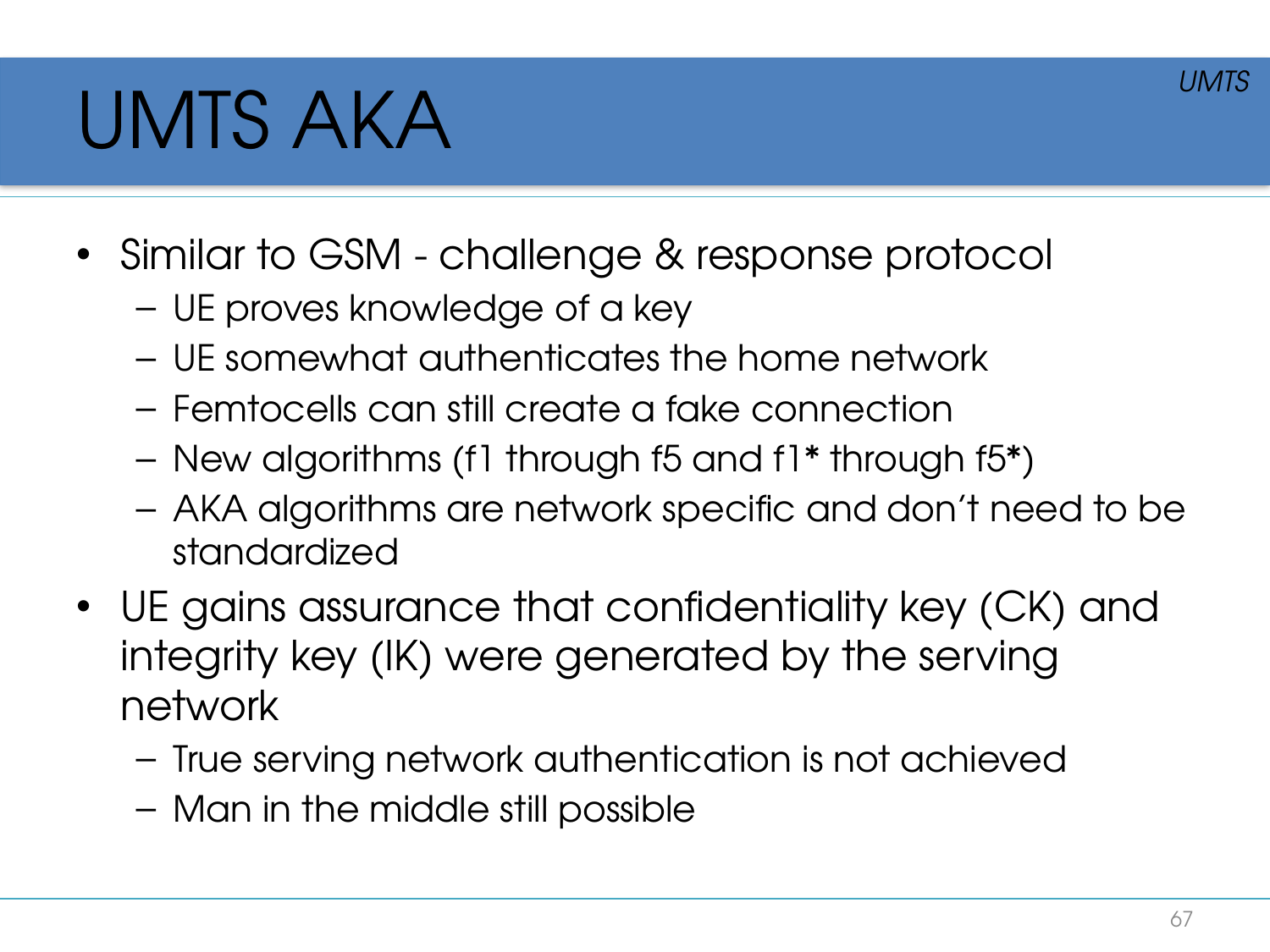

# UMTS AKA

UMTS
Similar to GSM - challenge & response protocol
UE proves knowledge of a key
UE somewhat authenticates the home network
Femtocells can still create a fake connection
New algorithms (f1 through f5 and f1* through f5*)
AKA algorithms are network specific and don’t need to be standardized
UE gains assurance that confidentiality key (CK) and integrity key (IK) were generated by the serving network
True serving network authentication is not achieved
Man in the middle still possible

67